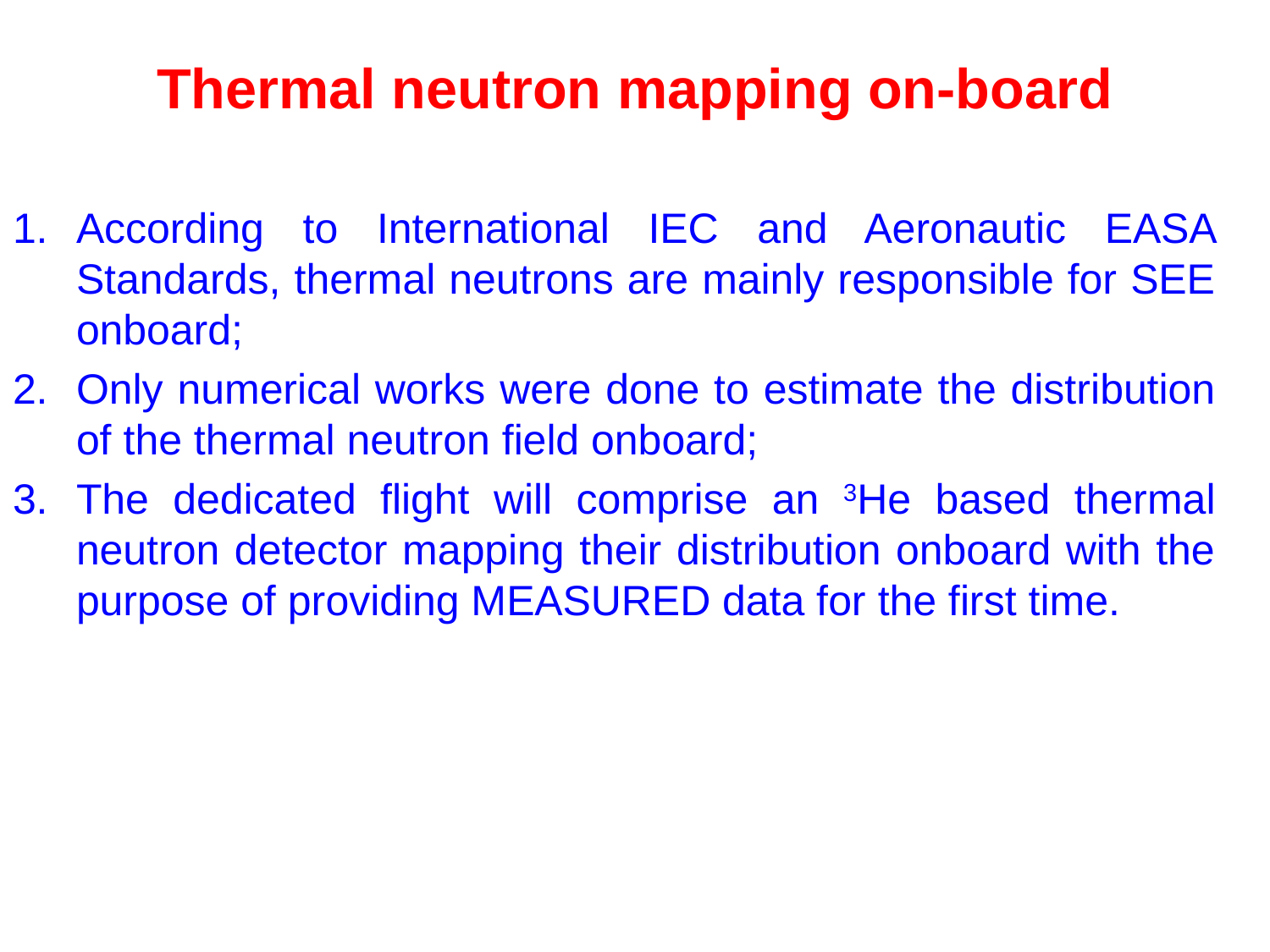

# Thermal neutron mapping on-board
According to International IEC and Aeronautic EASA Standards, thermal neutrons are mainly responsible for SEE onboard;
Only numerical works were done to estimate the distribution of the thermal neutron field onboard;
The dedicated flight will comprise an 3He based thermal neutron detector mapping their distribution onboard with the purpose of providing MEASURED data for the first time.